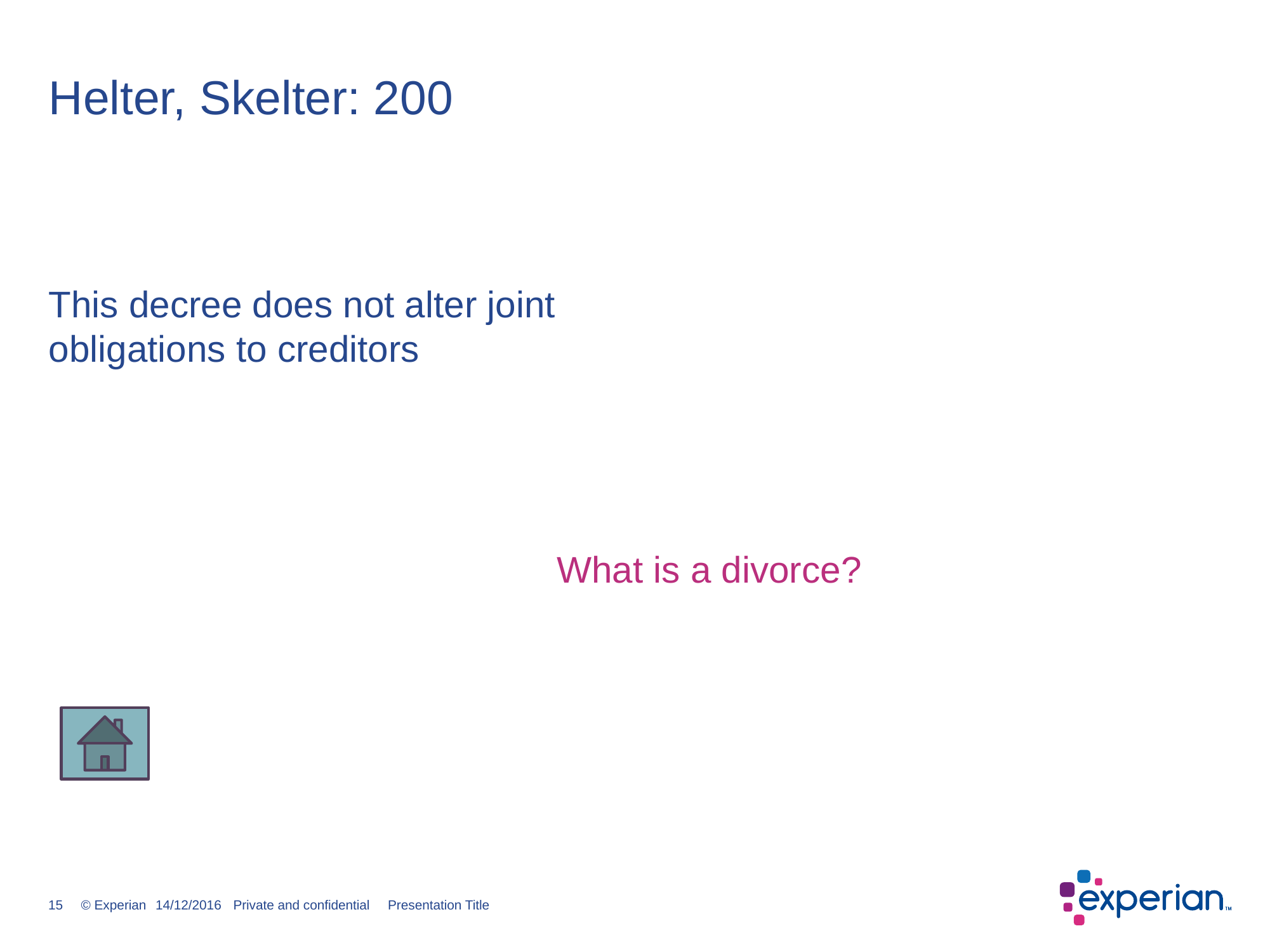

# Helter, Skelter: 200
This decree does not alter joint obligations to creditors
What is a divorce?

15
14/12/2016
Private and confidential     Presentation Title